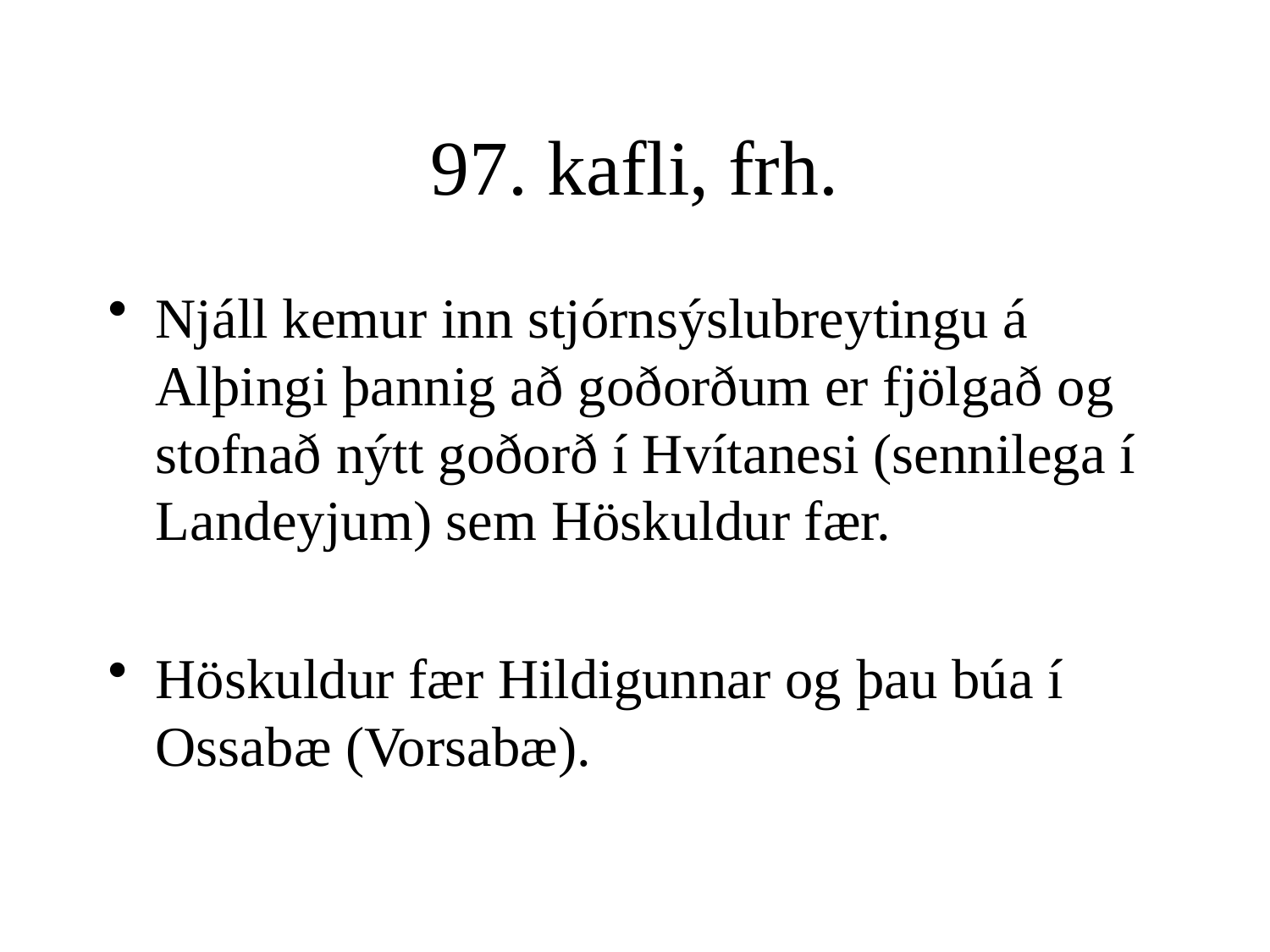

# 97. kafli, frh.
Njáll kemur inn stjórnsýslubreytingu á Alþingi þannig að goðorðum er fjölgað og stofnað nýtt goðorð í Hvítanesi (sennilega í Landeyjum) sem Höskuldur fær.

Höskuldur fær Hildigunnar og þau búa í Ossabæ (Vorsabæ).